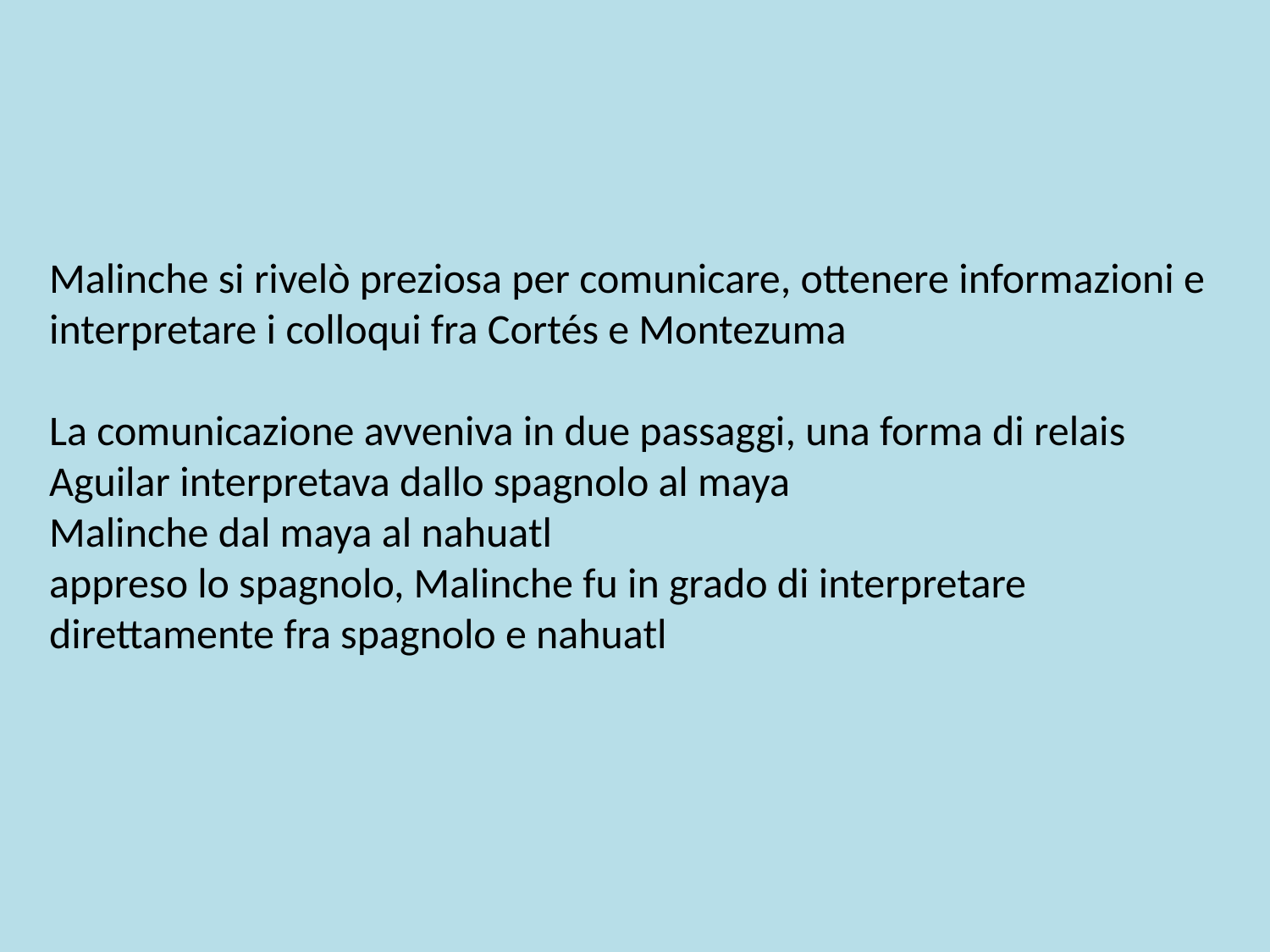

Malinche si rivelò preziosa per comunicare, ottenere informazioni e interpretare i colloqui fra Cortés e Montezuma

La comunicazione avveniva in due passaggi, una forma di relais
Aguilar interpretava dallo spagnolo al maya
Malinche dal maya al nahuatl
appreso lo spagnolo, Malinche fu in grado di interpretare direttamente fra spagnolo e nahuatl